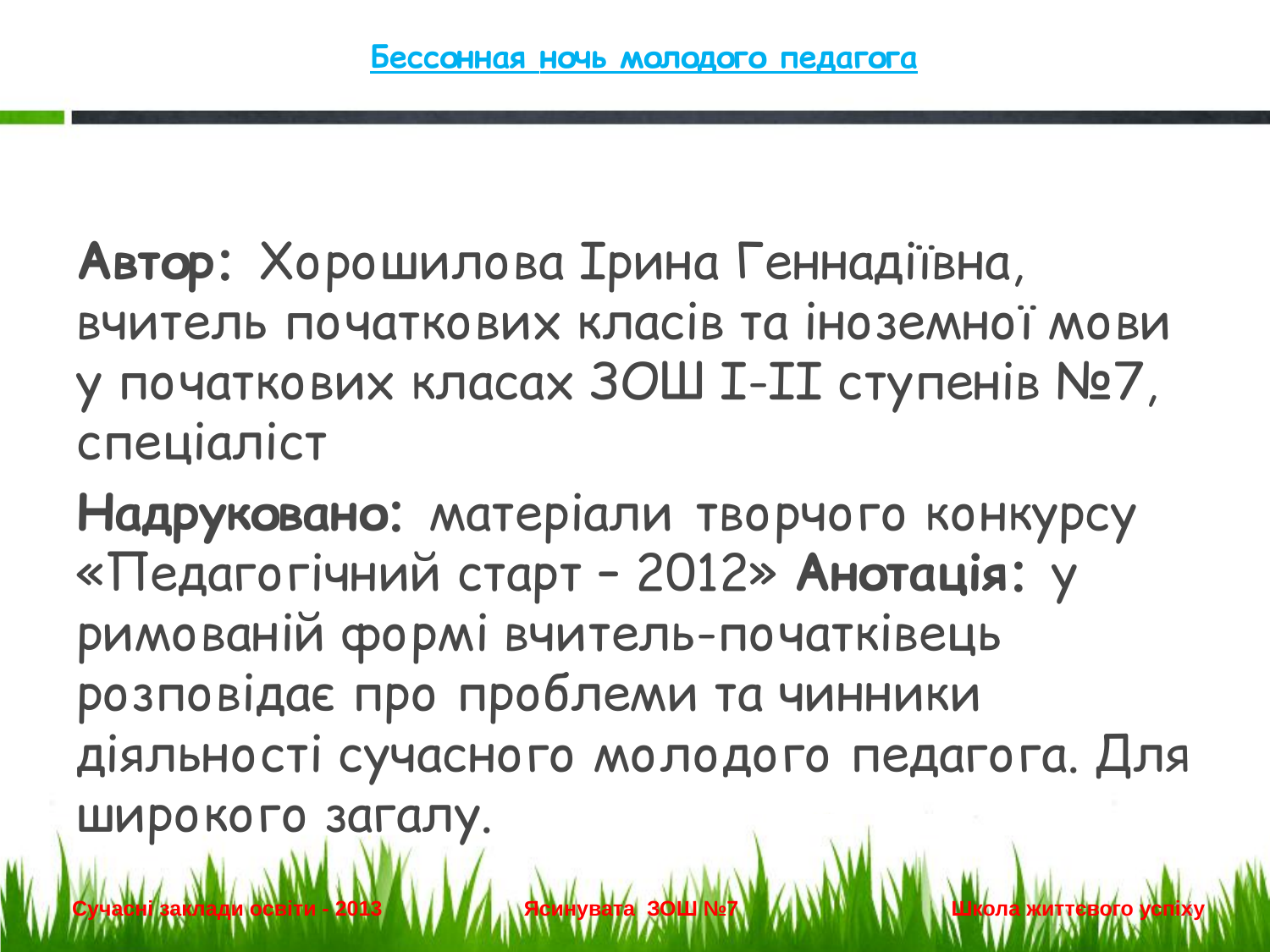

# Бессонная ночь молодого педагога
Автор: Хорошилова Ірина Геннадіївна, вчитель початкових класів та іноземної мови у початкових класах ЗОШ І-ІІ ступенів №7, спеціаліст
Надруковано: матеріали творчого конкурсу «Педагогічний старт – 2012» Анотація: у римованій формі вчитель-початківець розповідає про проблеми та чинники діяльності сучасного молодого педагога. Для широкого загалу.

Сучасні заклади освіти - 2013                        Ясинувата  ЗОШ №7                                    Школа життєвого успіху
16